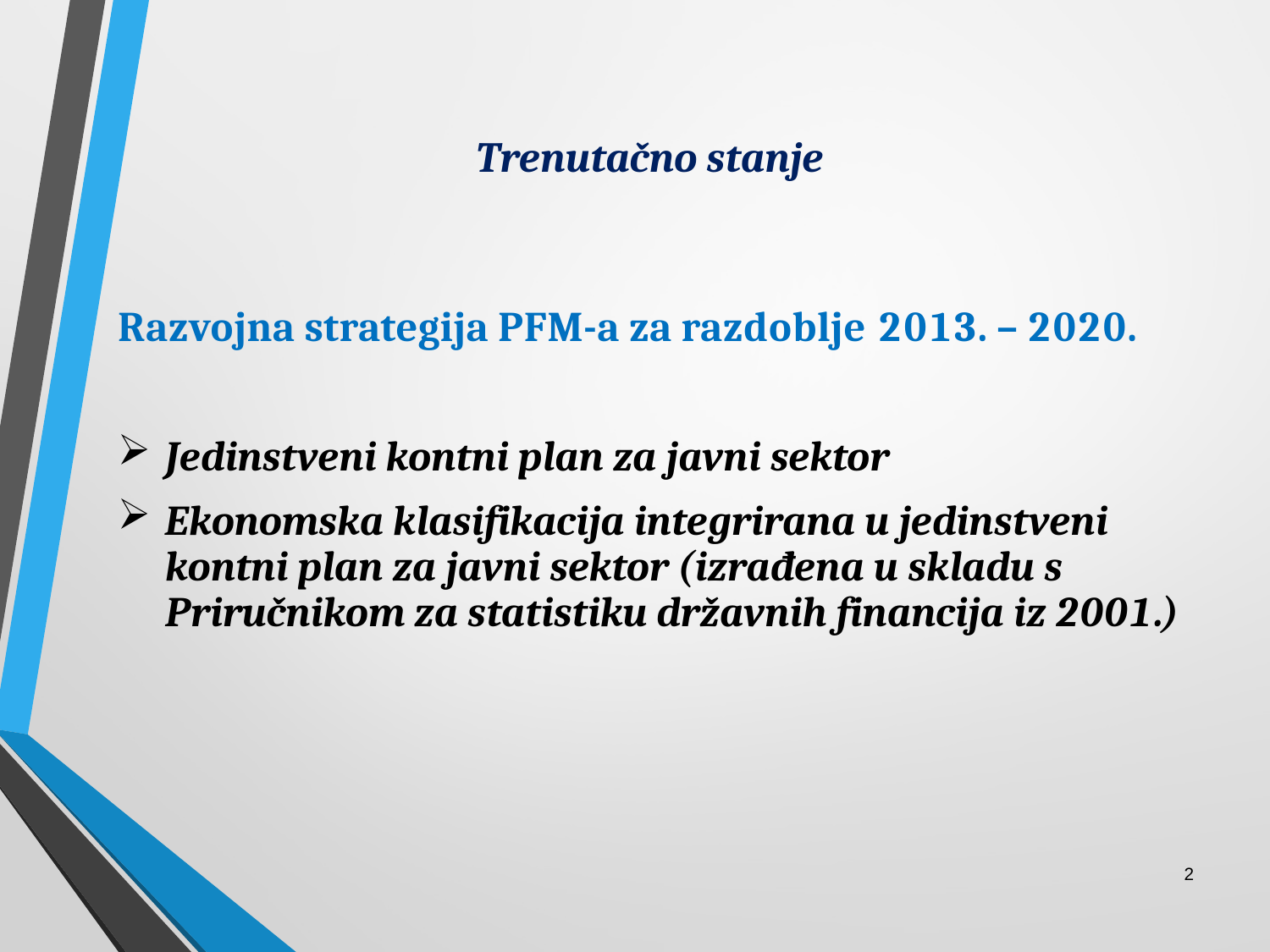

# Trenutačno stanje

Razvojna strategija PFM-a za razdoblje 2013. – 2020.

Jedinstveni kontni plan za javni sektor
Ekonomska klasifikacija integrirana u jedinstveni kontni plan za javni sektor (izrađena u skladu s Priručnikom za statistiku državnih financija iz 2001.)

2